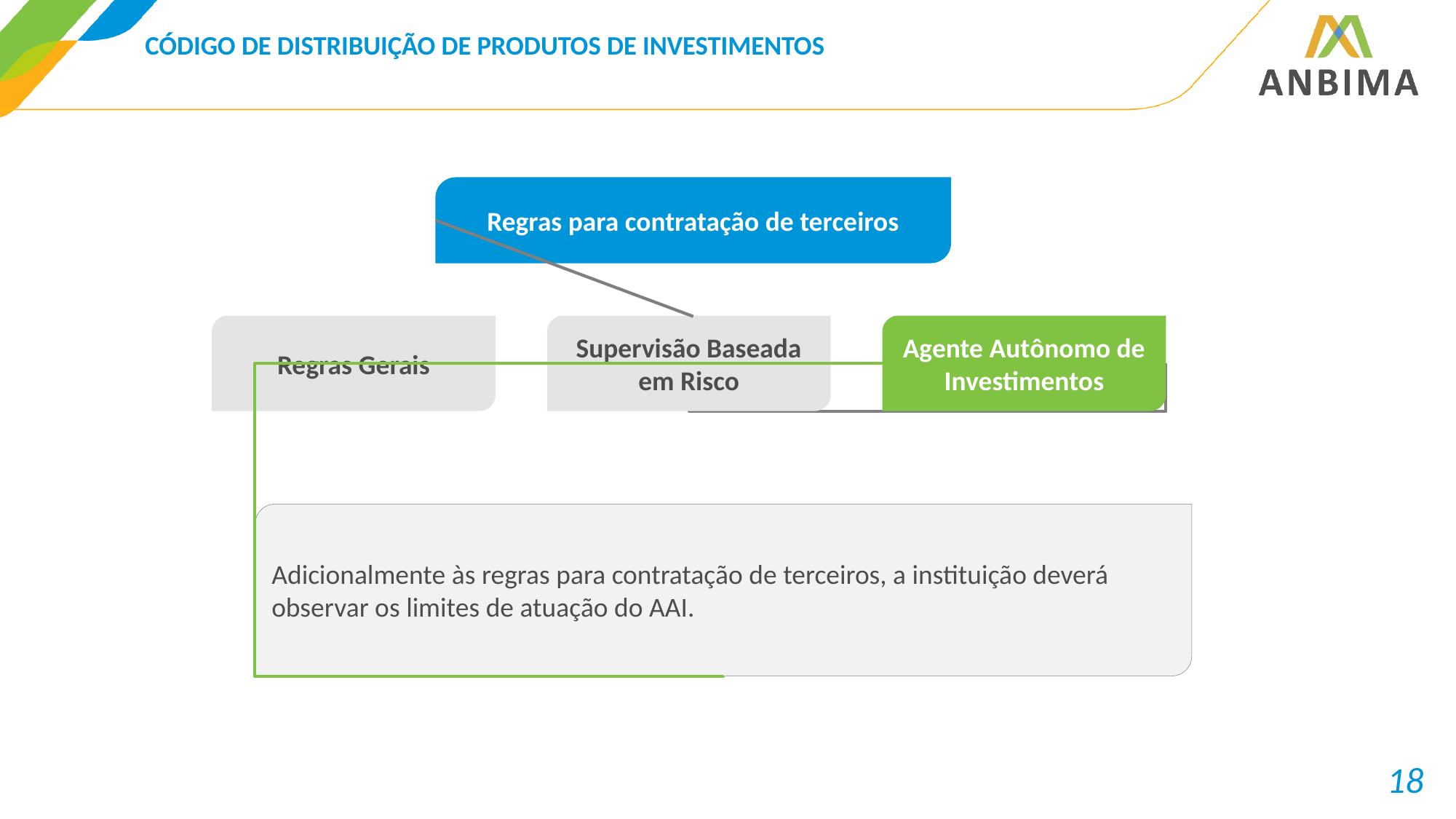

# CÓDIGO DE DISTRIBUIÇÃO DE PRODUTOS DE INVESTIMENTOS
Regras para contratação de terceiros
Regras Gerais
Supervisão Baseada em Risco
Agente Autônomo de Investimentos
Adicionalmente às regras para contratação de terceiros, a instituição deverá observar os limites de atuação do AAI.
18